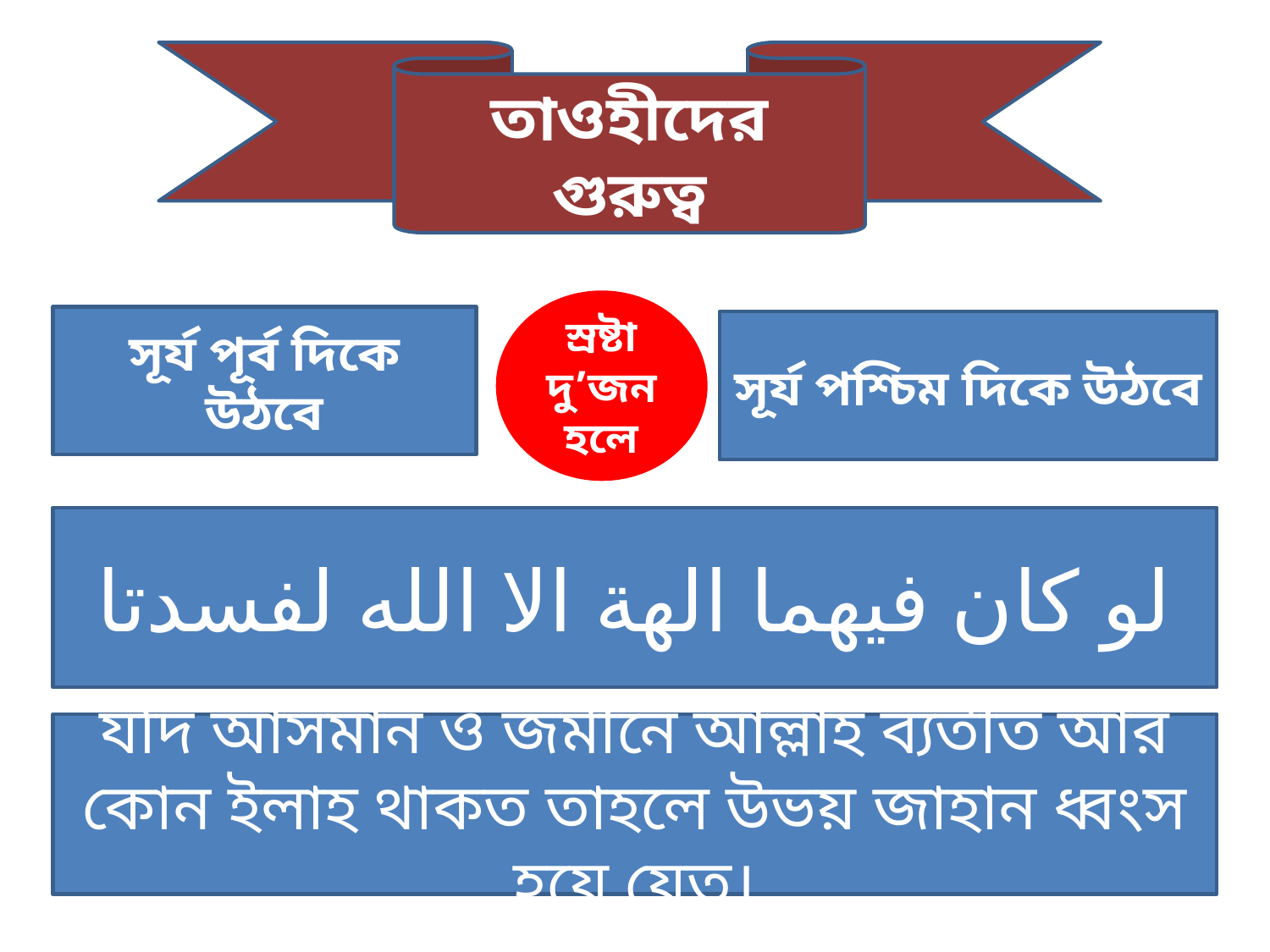

তাওহীদের গুরুত্ব
স্রষ্টা দু’জন হলে
সূর্য পূর্ব দিকে উঠবে
সূর্য পশ্চিম দিকে উঠবে
لو كان فيهما الهة الا الله لفسدتا
যদি আসমান ও জমীনে আল্লাহ ব্যতীত আর কোন ইলাহ থাকত তাহলে উভয় জাহান ধ্বংস হয়ে যেত।